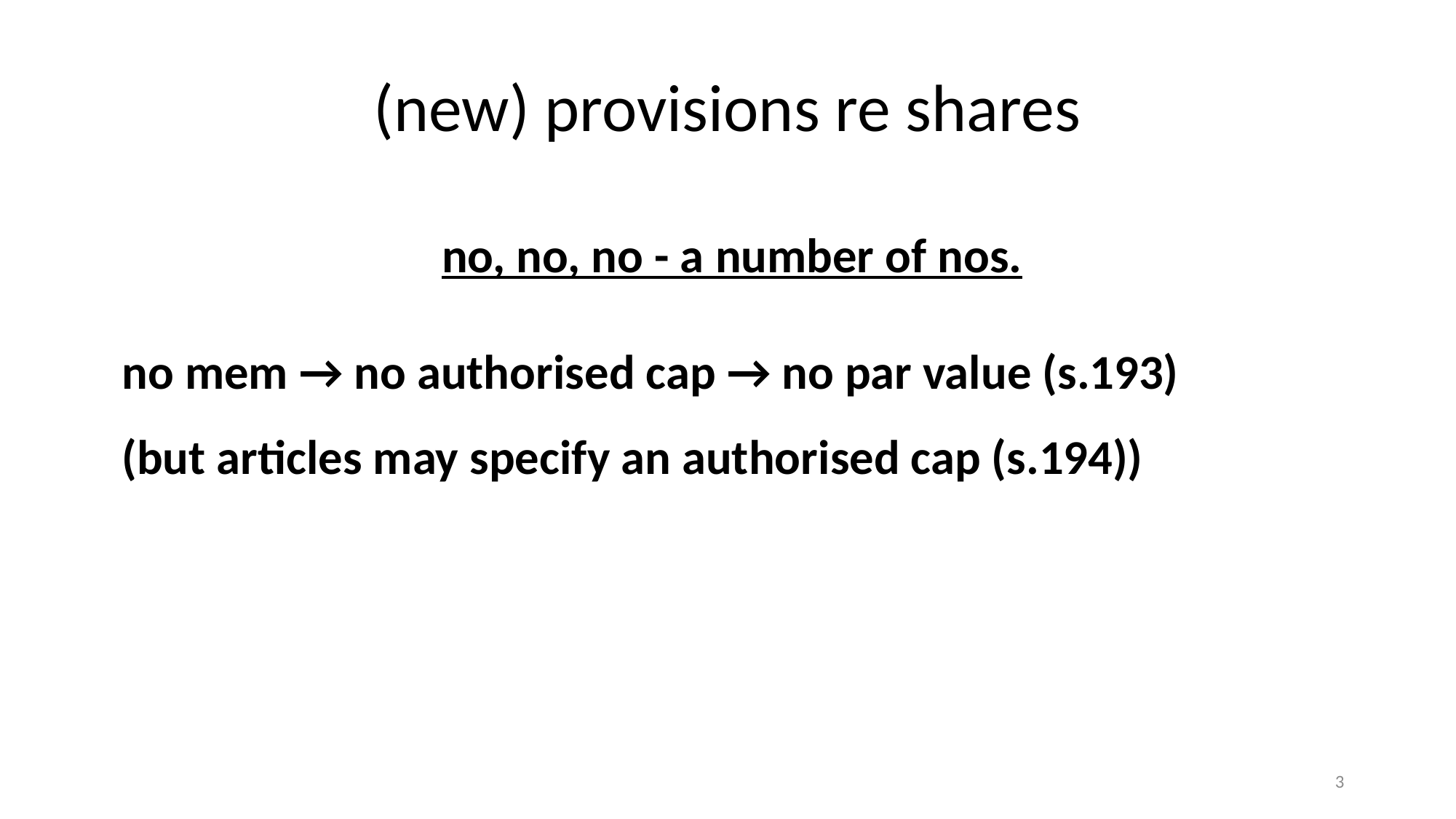

# (new) provisions re shares
no, no, no - a number of nos.

no mem → no authorised cap → no par value (s.193)
(but articles may specify an authorised cap (s.194))
3